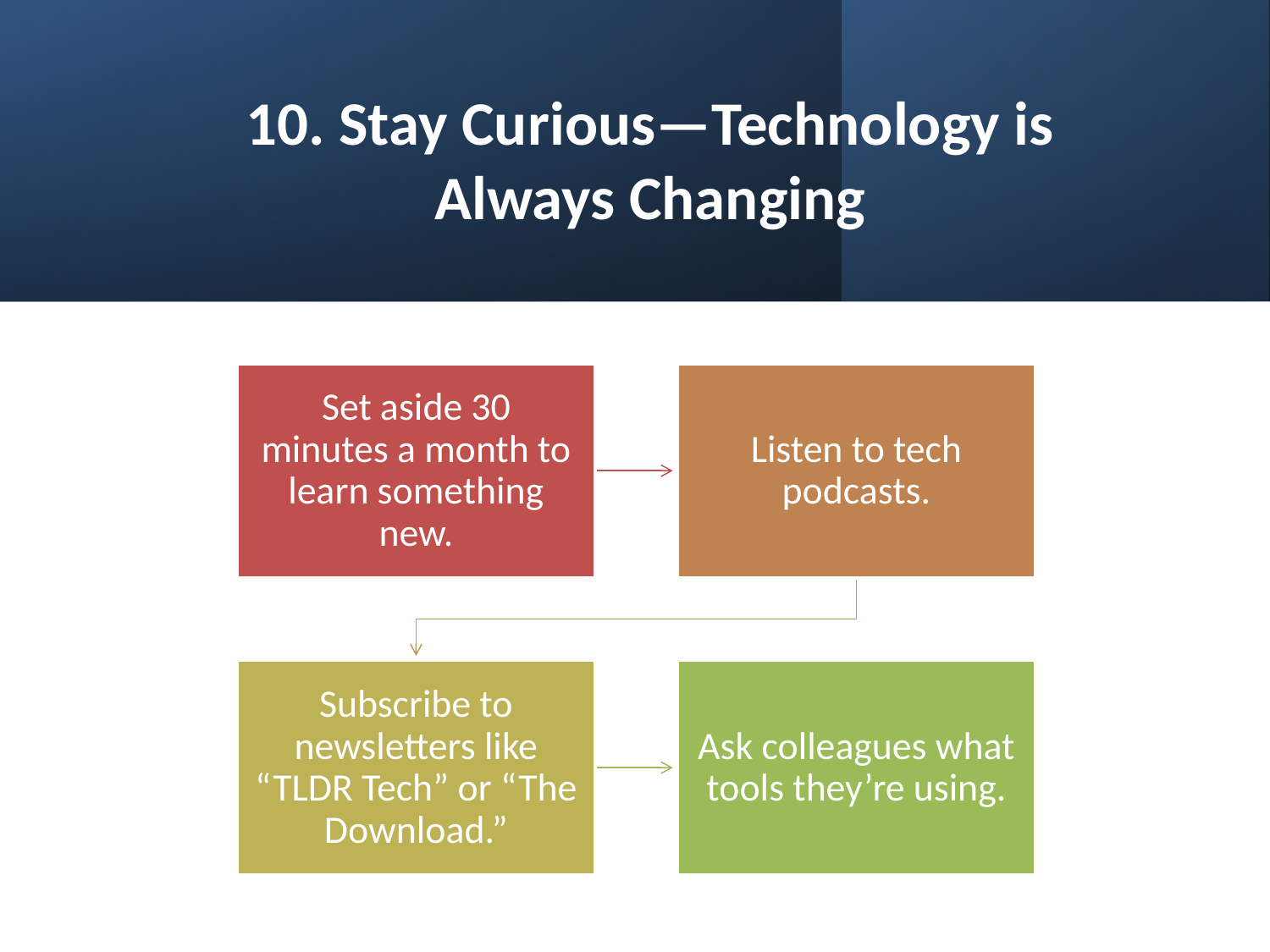

# 10. Stay Curious—Technology is Always Changing

Set aside 30 minutes a month to learn something new.

Listen to tech podcasts.

Subscribe to newsletters like “TLDR Tech” or “The Download.”
Ask colleagues what tools they’re using.